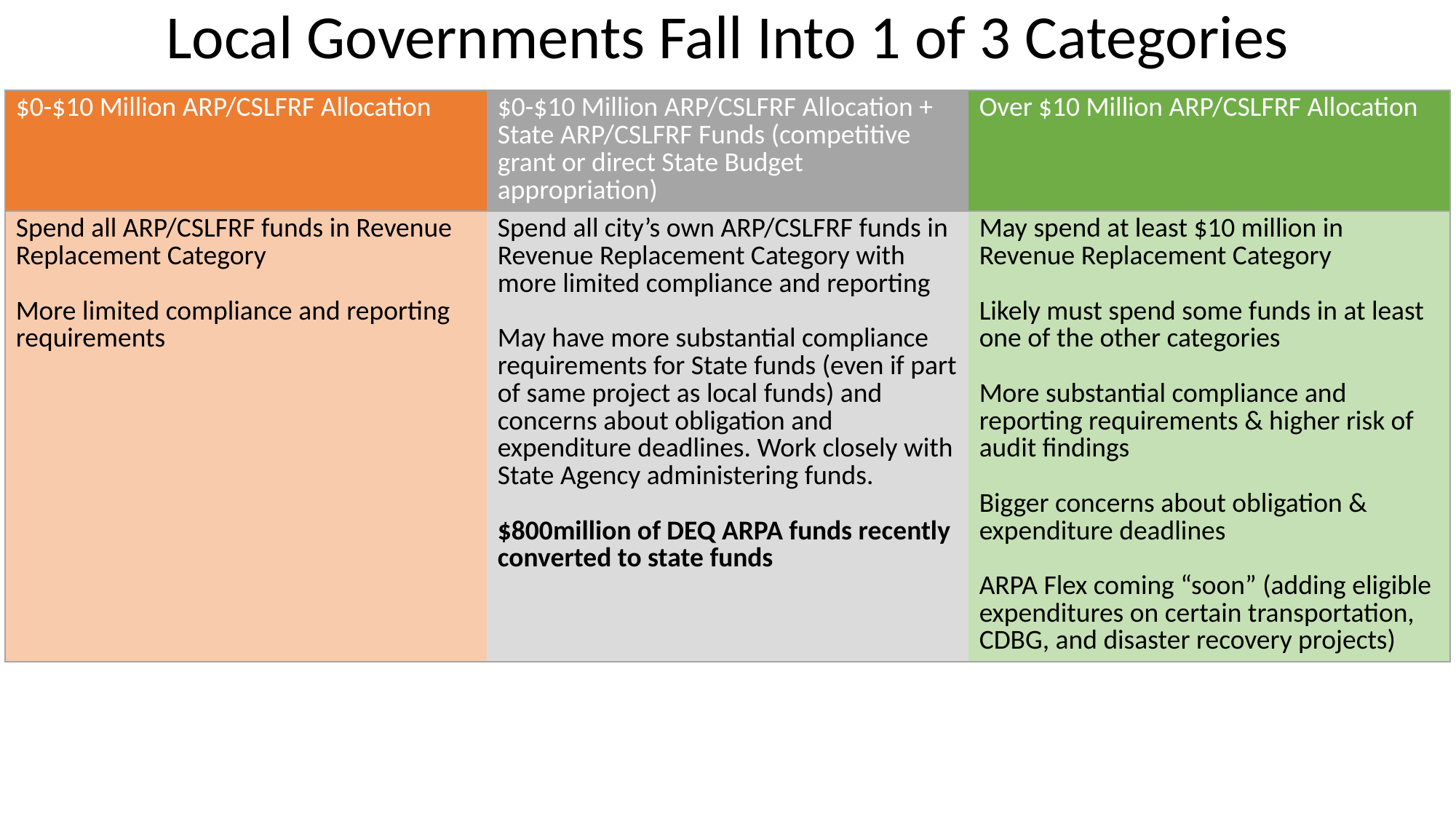

# Local Governments Fall Into 1 of 3 Categories
| $0-$10 Million ARP/CSLFRF Allocation | $0-$10 Million ARP/CSLFRF Allocation + State ARP/CSLFRF Funds (competitive grant or direct State Budget appropriation) | Over $10 Million ARP/CSLFRF Allocation |
| --- | --- | --- |
| Spend all ARP/CSLFRF funds in Revenue Replacement Category More limited compliance and reporting requirements | Spend all city’s own ARP/CSLFRF funds in Revenue Replacement Category with more limited compliance and reporting May have more substantial compliance requirements for State funds (even if part of same project as local funds) and concerns about obligation and expenditure deadlines. Work closely with State Agency administering funds. $800million of DEQ ARPA funds recently converted to state funds | May spend at least $10 million in Revenue Replacement Category Likely must spend some funds in at least one of the other categories More substantial compliance and reporting requirements & higher risk of audit findings Bigger concerns about obligation & expenditure deadlines ARPA Flex coming “soon” (adding eligible expenditures on certain transportation, CDBG, and disaster recovery projects) |